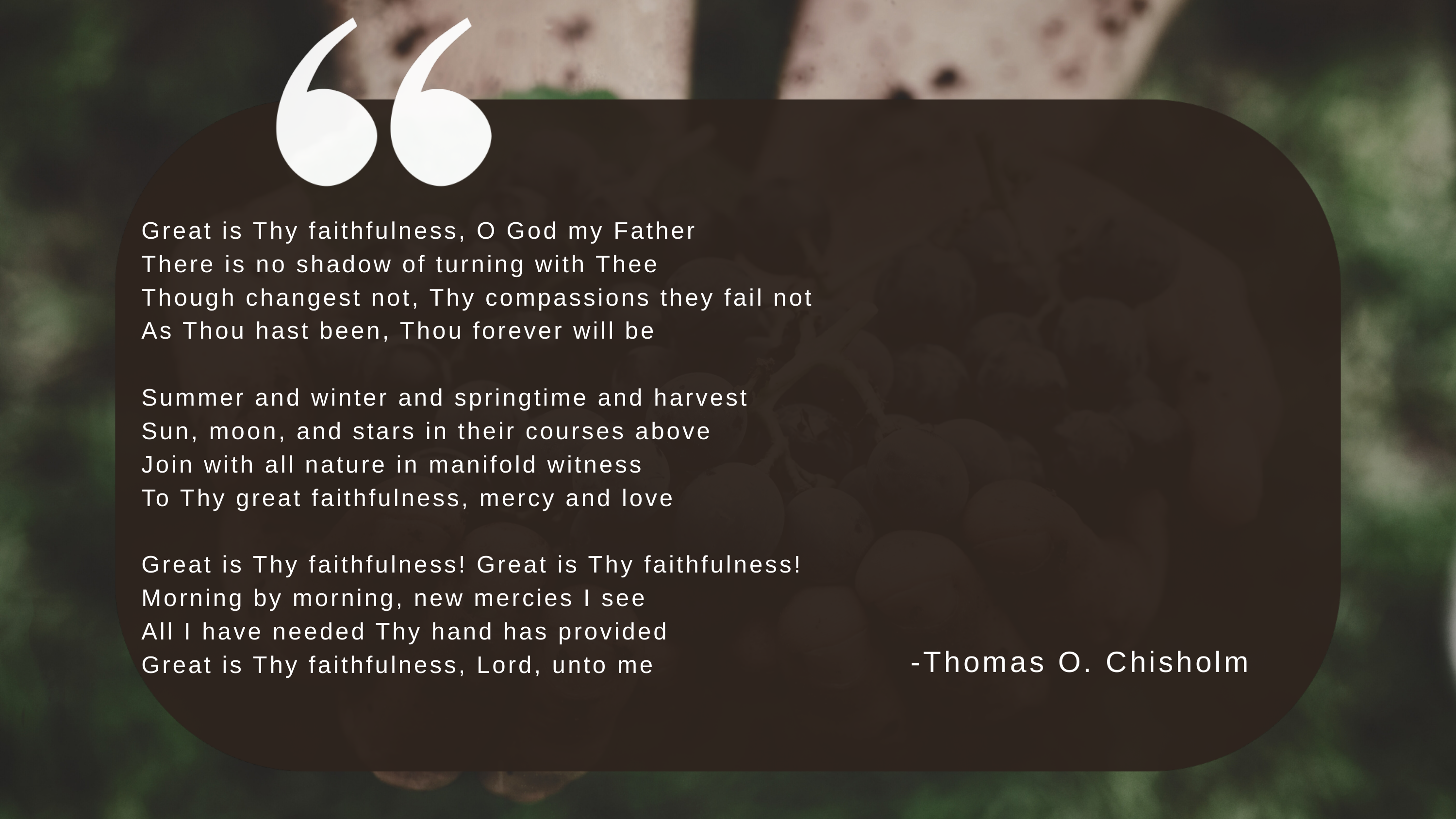

Great is Thy faithfulness, O God my Father
There is no shadow of turning with Thee
Though changest not, Thy compassions they fail not
As Thou hast been, Thou forever will be

Summer and winter and springtime and harvest
Sun, moon, and stars in their courses above
Join with all nature in manifold witness
To Thy great faithfulness, mercy and love

Great is Thy faithfulness! Great is Thy faithfulness!
Morning by morning, new mercies I see
All I have needed Thy hand has provided
Great is Thy faithfulness, Lord, unto me

-Thomas O. Chisholm